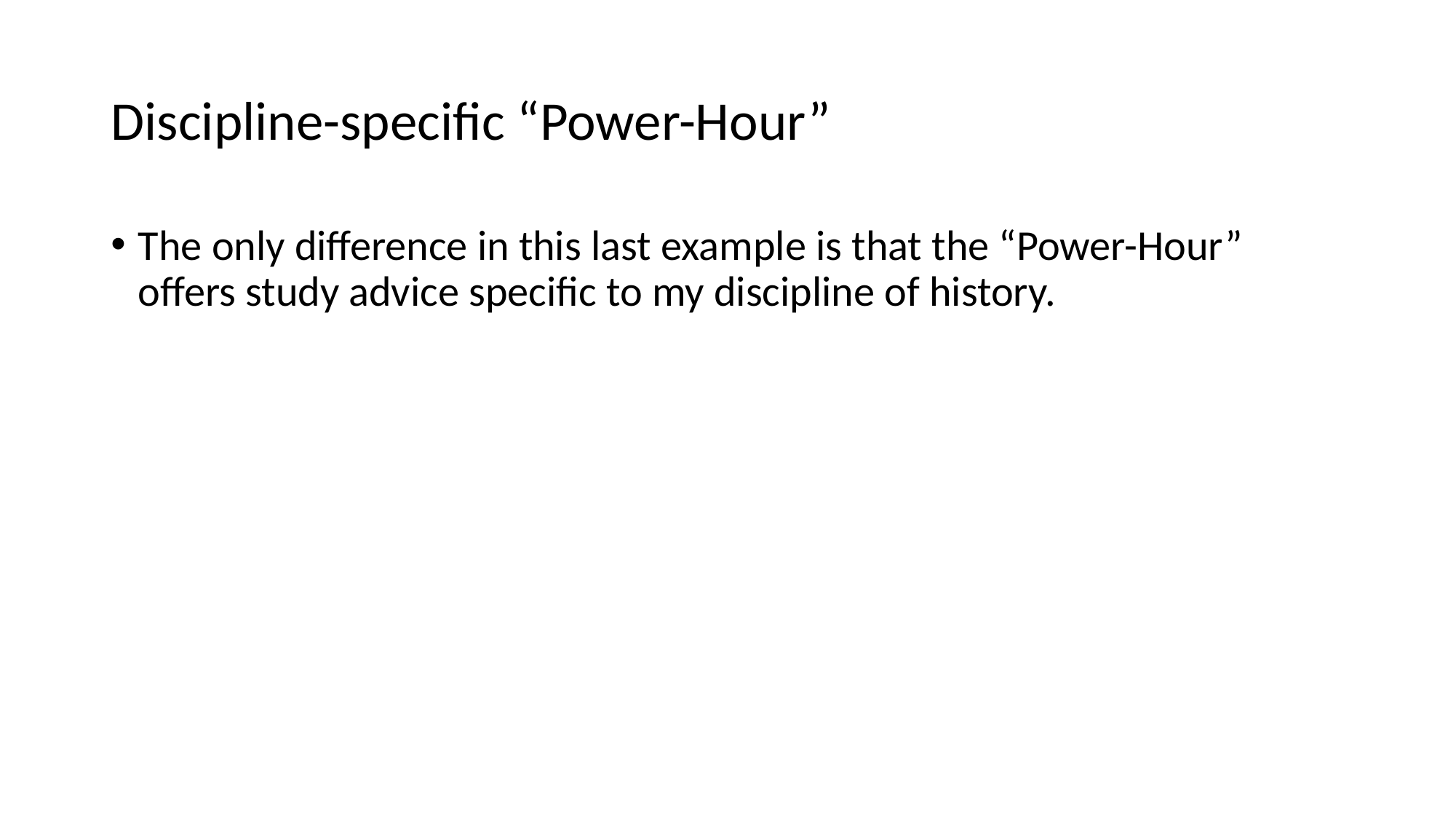

# Discipline-specific “Power-Hour”
The only difference in this last example is that the “Power-Hour” offers study advice specific to my discipline of history.